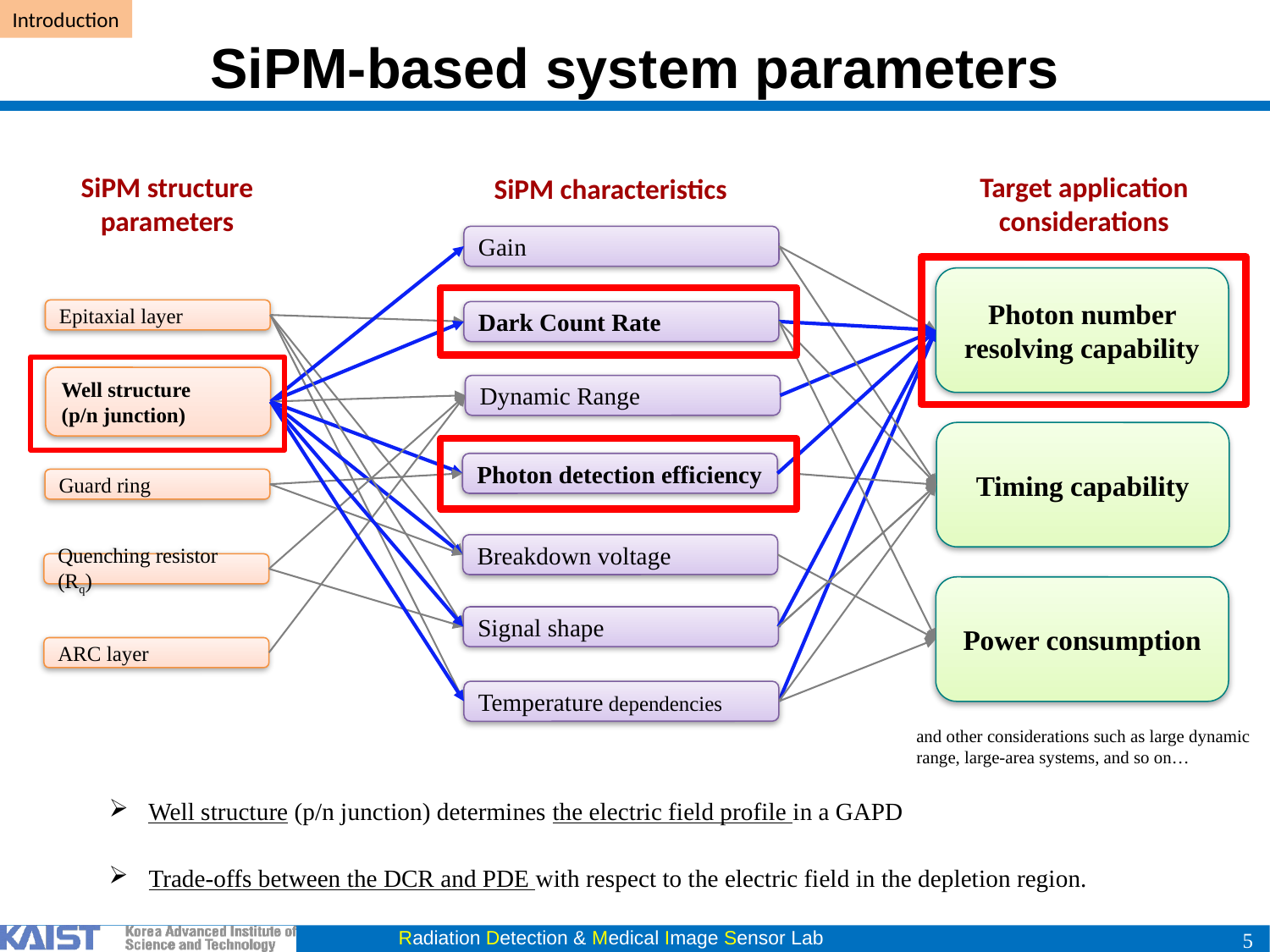

Introduction
# SiPM-based system parameters
SiPM structure parameters
Target application
considerations
SiPM characteristics
Gain

Photon number resolving capability

Epitaxial layer
Well structure
(p/n junction)
Guard ring
Quenching resistor (Rq)
ARC layer
Dark Count Rate

Dynamic Range
Timing capability

Photon detection efficiency
Breakdown voltage
Power consumption
Signal shape
Temperature dependencies
and other considerations such as large dynamic range, large-area systems, and so on…
Well structure (p/n junction) determines the electric field profile in a GAPD
Trade-offs between the DCR and PDE with respect to the electric field in the depletion region.
5